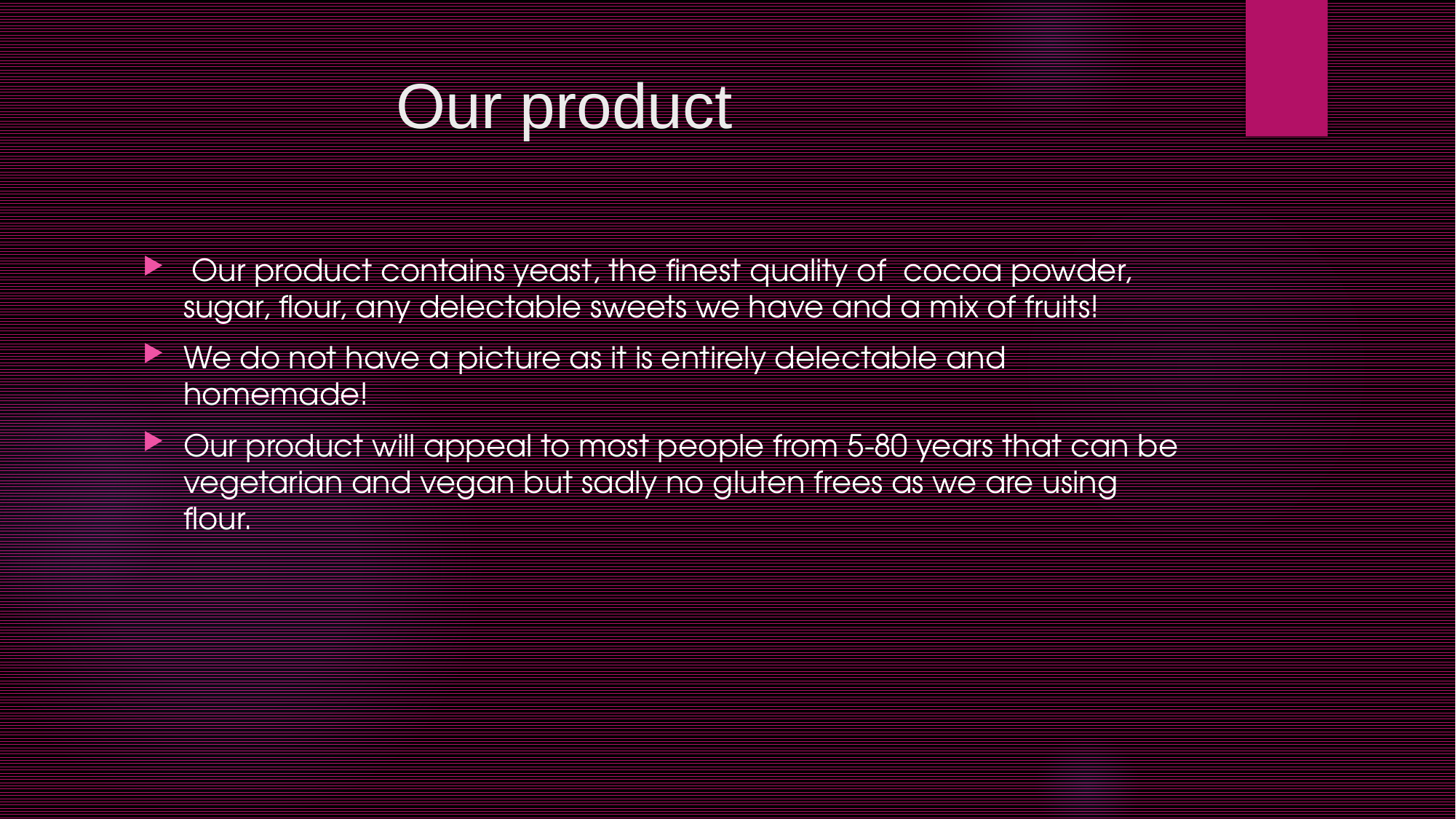

# Our product
 Our product contains yeast, the finest quality of  cocoa powder, sugar, flour, any delectable sweets we have and a mix of fruits!
We do not have a picture as it is entirely delectable and homemade!
Our product will appeal to most people from 5-80 years that can be vegetarian and vegan but sadly no gluten frees as we are using flour.